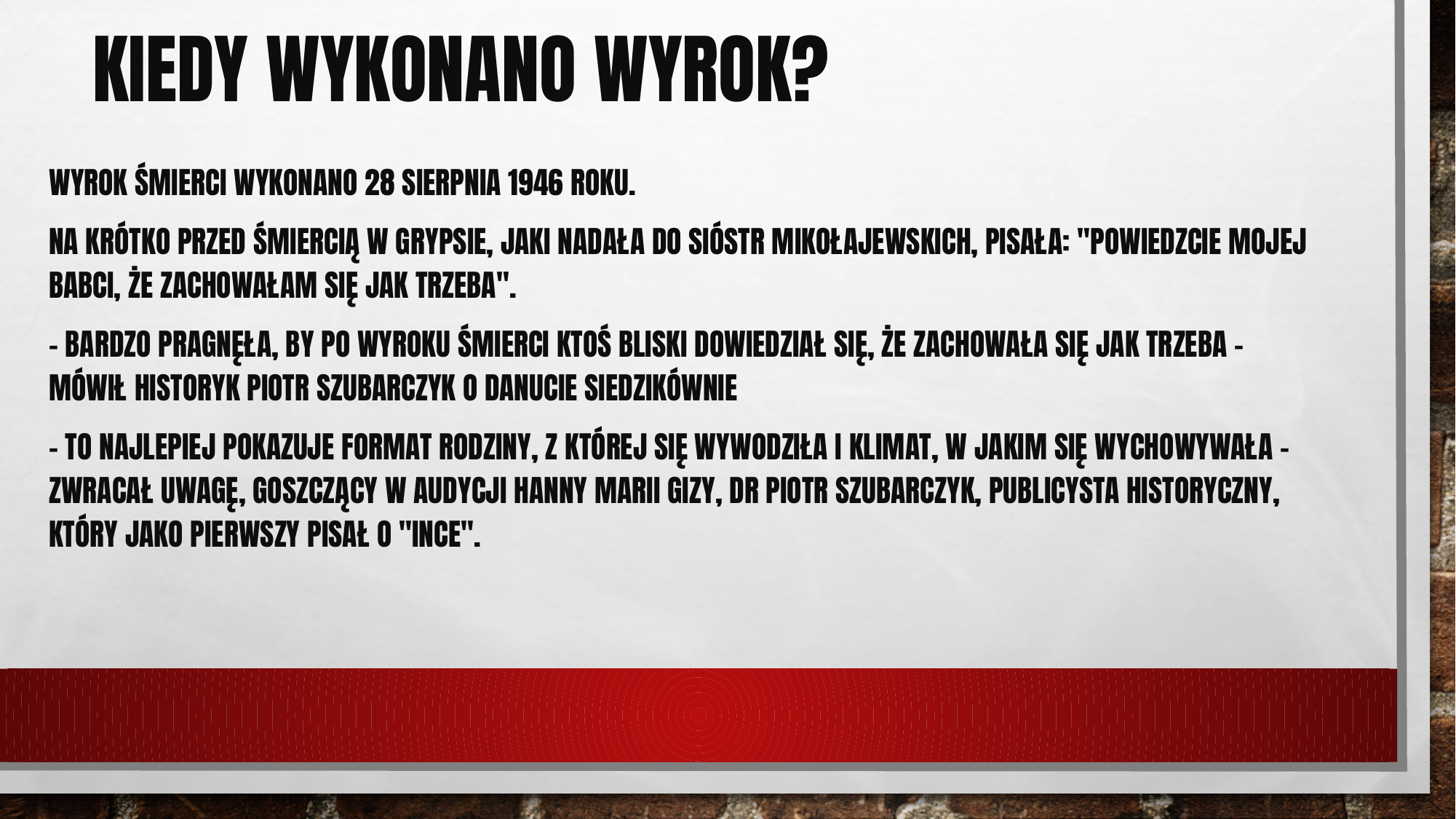

# Kiedy wykonano wyrok?
Wyrok śmierci wykonano 28 sierpnia 1946 roku.
Na krótko przed śmiercią w grypsie, jaki nadała do sióstr Mikołajewskich, pisała: "powiedzcie mojej babci, że zachowałam się jak trzeba".
- Bardzo pragnęła, by po wyroku śmierci ktoś bliski dowiedział się, że zachowała się jak trzeba - mówił historyk Piotr Szubarczyk o Danucie Siedzikównie
- To najlepiej pokazuje format rodziny, z której się wywodziła i klimat, w jakim się wychowywała - zwracał uwagę, goszczący w audycji Hanny Marii Gizy, dr Piotr Szubarczyk, publicysta historyczny, który jako pierwszy pisał o "Ince".